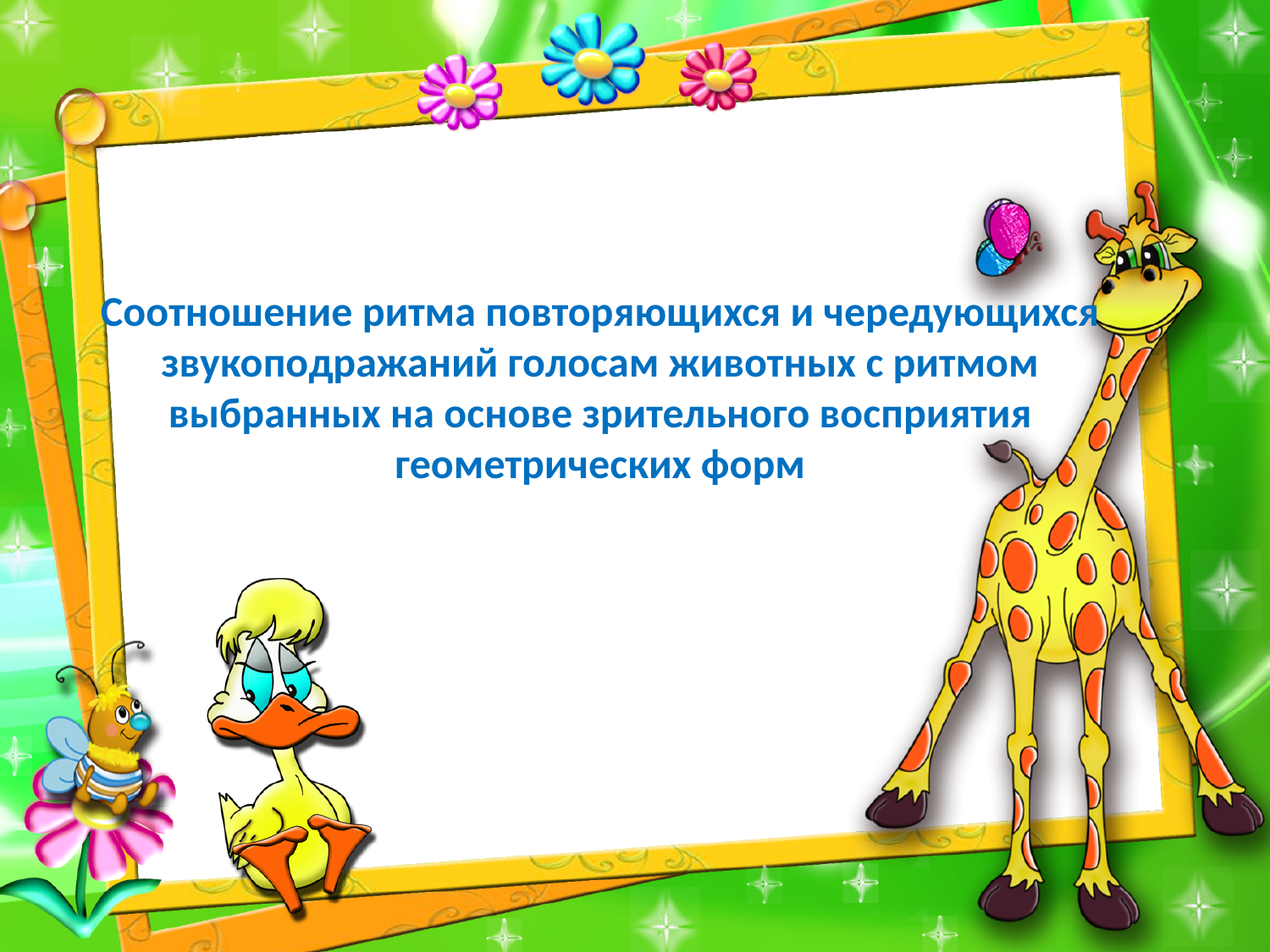

Соотношение ритма повторяющихся и чередующихся звукоподражаний голосам животных с ритмом выбранных на основе зрительного восприятия геометрических форм